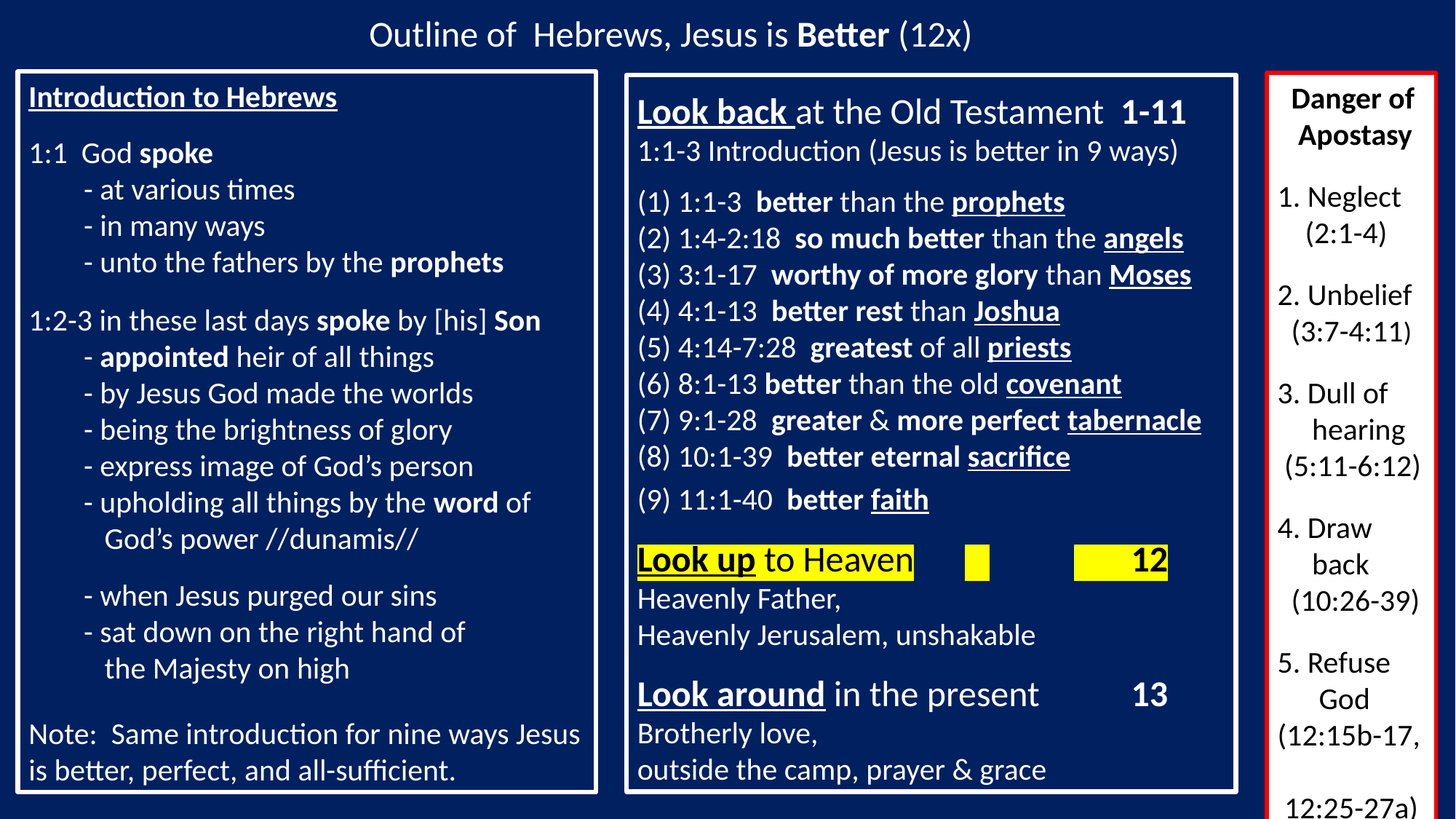

Outline of  Hebrews, Jesus is Better (12x)
Introduction to Hebrews

1:1  God spoke

        - at various times

        - in many ways

        - unto the fathers by the prophets

1:2-3 in these last days spoke by [his] Son
        - appointed heir of all things
        - by Jesus God made the worlds
        - being the brightness of glory
        - express image of God’s person
        - upholding all things by the word of
           God’s power //dunamis//

        - when Jesus purged our sins
        - sat down on the right hand of
           the Majesty on high

Note:  Same introduction for nine ways Jesus is better, perfect, and all-sufficient.
  Danger of
   Apostasy

1. Neglect
    (2:1-4)

2. Unbelief
  (3:7-4:11)

3. Dull of
     hearing
 (5:11-6:12)

4. Draw
     back
  (10:26-39)

5. Refuse
      God
(12:15b-17,
 12:25-27a)

Look back at the Old Testament  1-11
1:1-3 Introduction (Jesus is better in 9 ways)

(1) 1:1-3  better than the prophets
(2) 1:4-2:18  so much better than the angels
(3) 3:1-17  worthy of more glory than Moses
(4) 4:1-13  better rest than Joshua
(5) 4:14-7:28  greatest of all priests
(6) 8:1-13 better than the old covenant
(7) 9:1-28  greater & more perfect tabernacle
(8) 10:1-39  better eternal sacrifice
(9) 11:1-40  better faith

Look up to Heaven	   	       12
Heavenly Father,
Heavenly Jerusalem, unshakable

Look around in the present	       13
Brotherly love,
outside the camp, prayer & grace